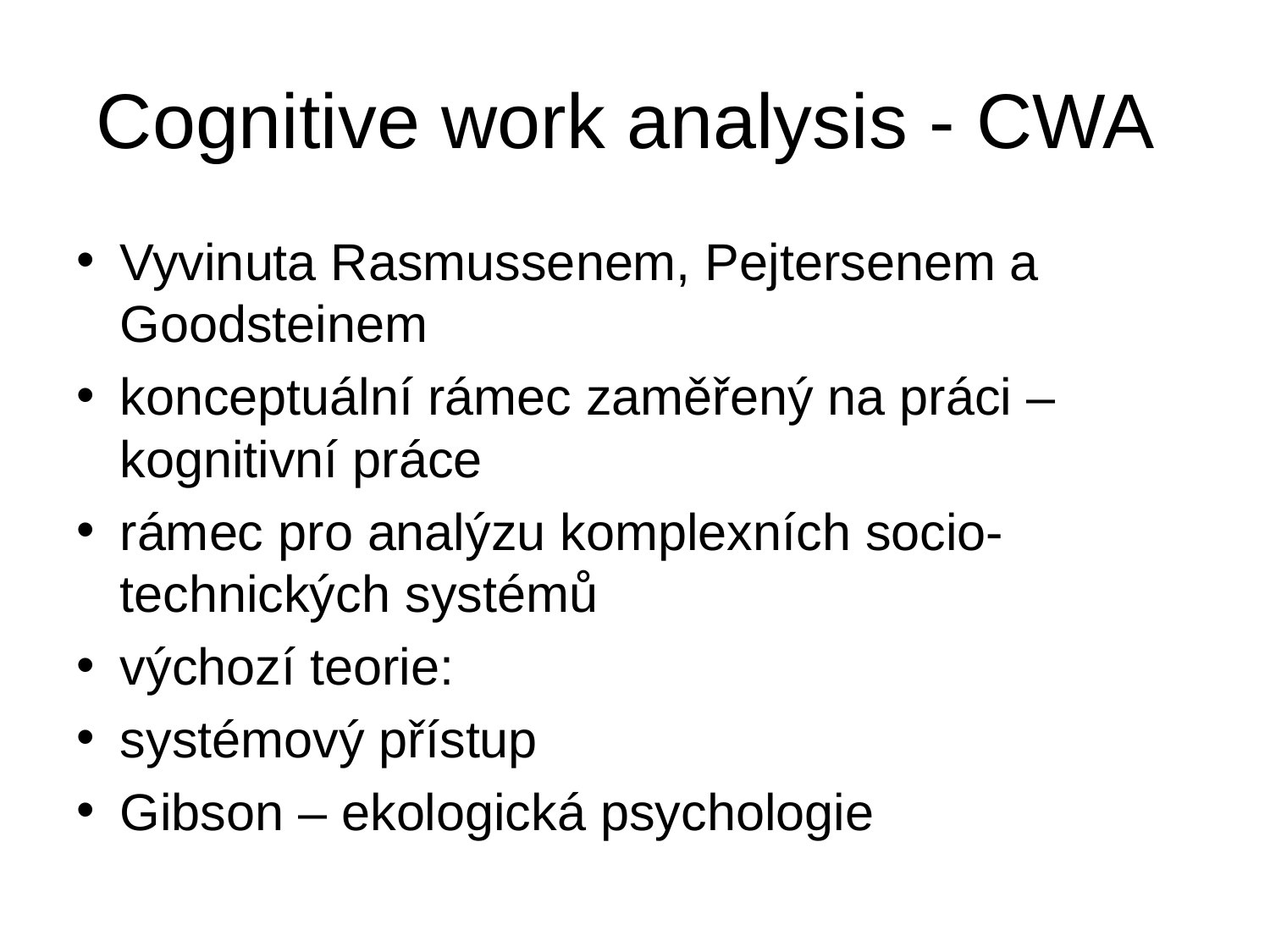

# Cognitive work analysis - CWA
Vyvinuta Rasmussenem, Pejtersenem a Goodsteinem
konceptuální rámec zaměřený na práci – kognitivní práce
rámec pro analýzu komplexních socio-technických systémů
výchozí teorie:
systémový přístup
Gibson – ekologická psychologie